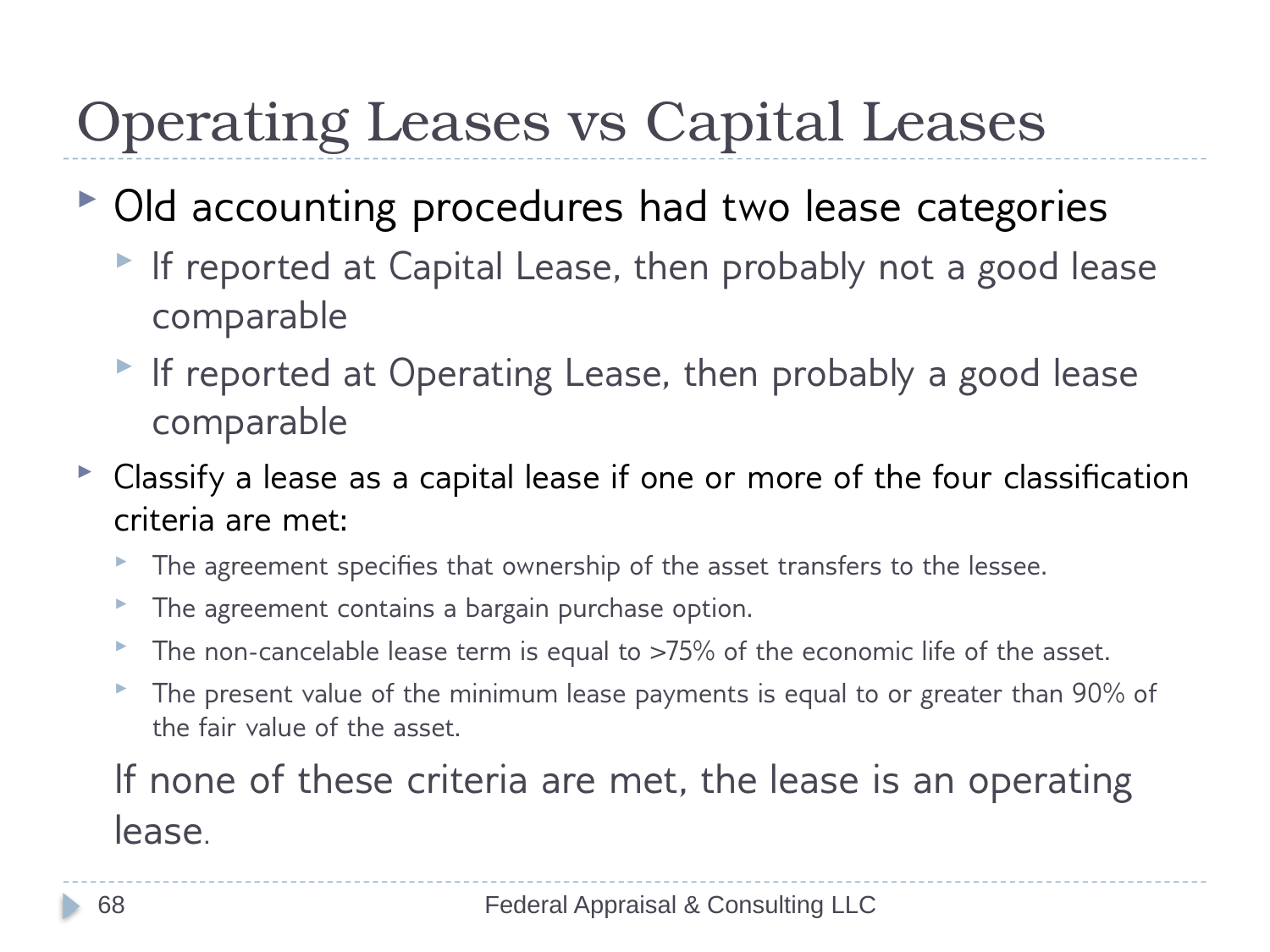

# Operating Leases vs Capital Leases
Old accounting procedures had two lease categories
If reported at Capital Lease, then probably not a good lease comparable
If reported at Operating Lease, then probably a good lease comparable
Classify a lease as a capital lease if one or more of the four classification criteria are met:
The agreement specifies that ownership of the asset transfers to the lessee.
The agreement contains a bargain purchase option.
The non-cancelable lease term is equal to >75% of the economic life of the asset.
The present value of the minimum lease payments is equal to or greater than 90% of the fair value of the asset.
If none of these criteria are met, the lease is an operating lease.

68
Federal Appraisal & Consulting LLC